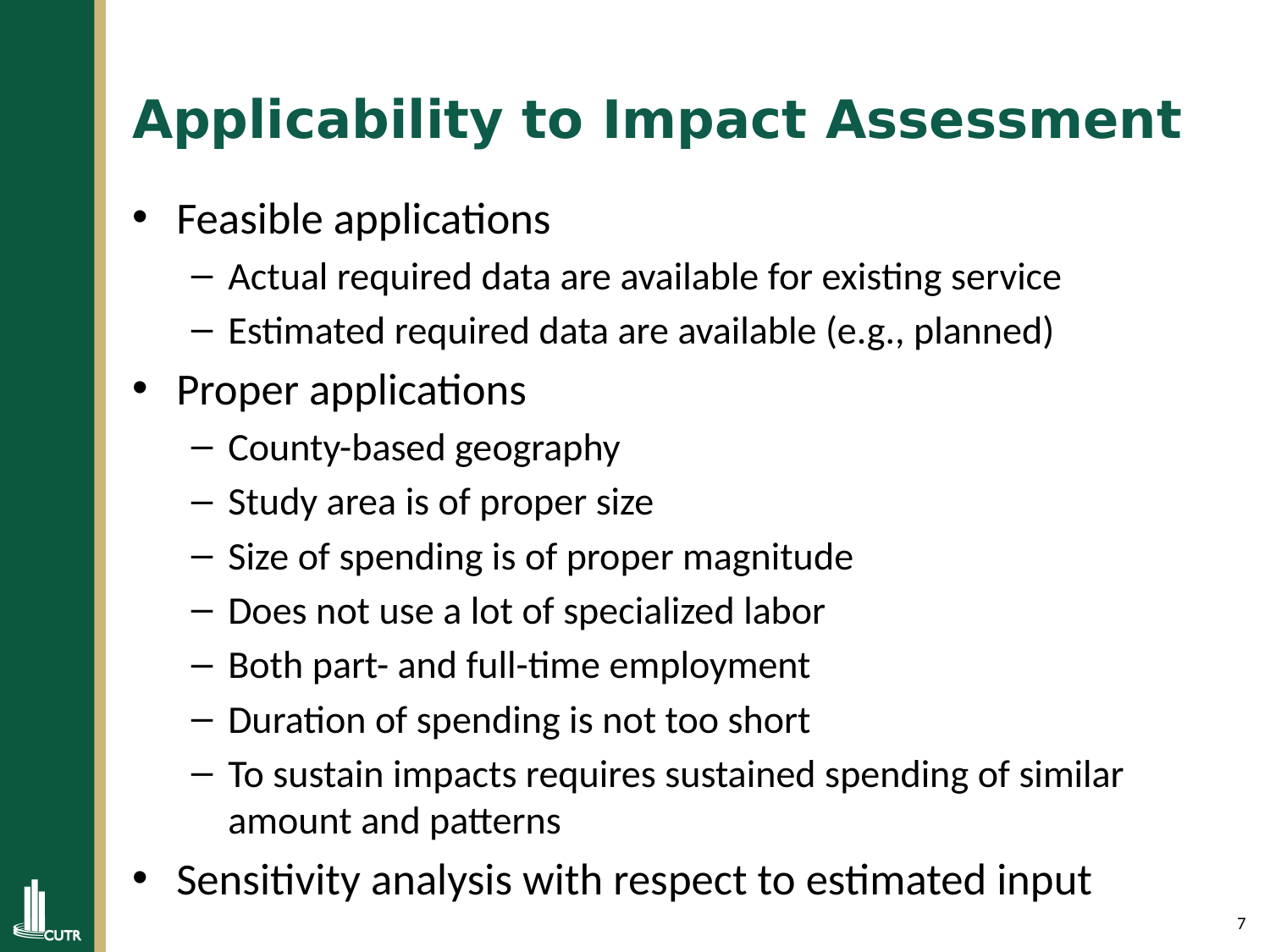

# Applicability to Impact Assessment
Feasible applications
Actual required data are available for existing service
Estimated required data are available (e.g., planned)
Proper applications
County-based geography
Study area is of proper size
Size of spending is of proper magnitude
Does not use a lot of specialized labor
Both part- and full-time employment
Duration of spending is not too short
To sustain impacts requires sustained spending of similar amount and patterns
Sensitivity analysis with respect to estimated input